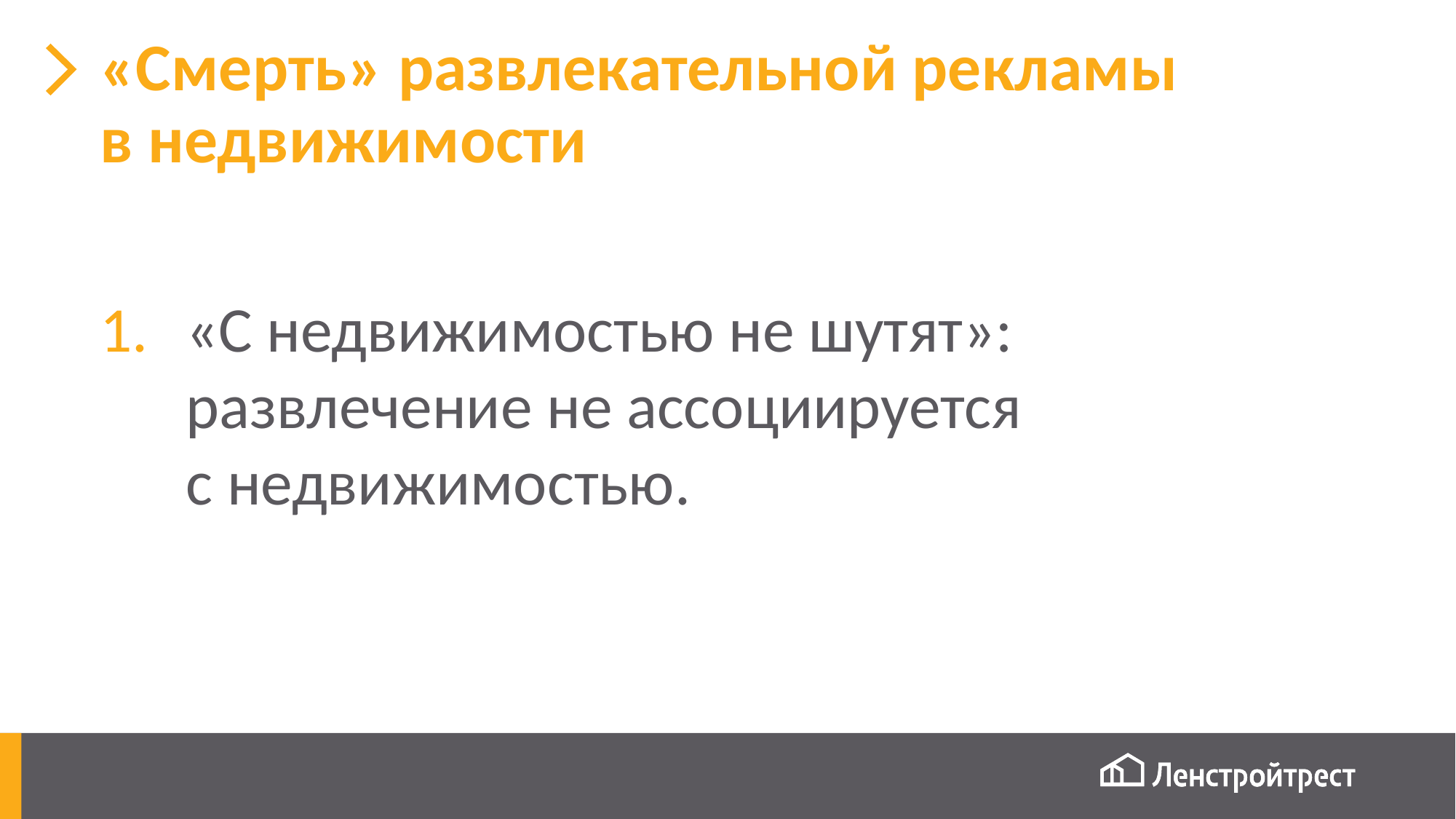

# «Смерть» развлекательной рекламы в недвижимости
«С недвижимостью не шутят»: развлечение не ассоциируется
с недвижимостью.